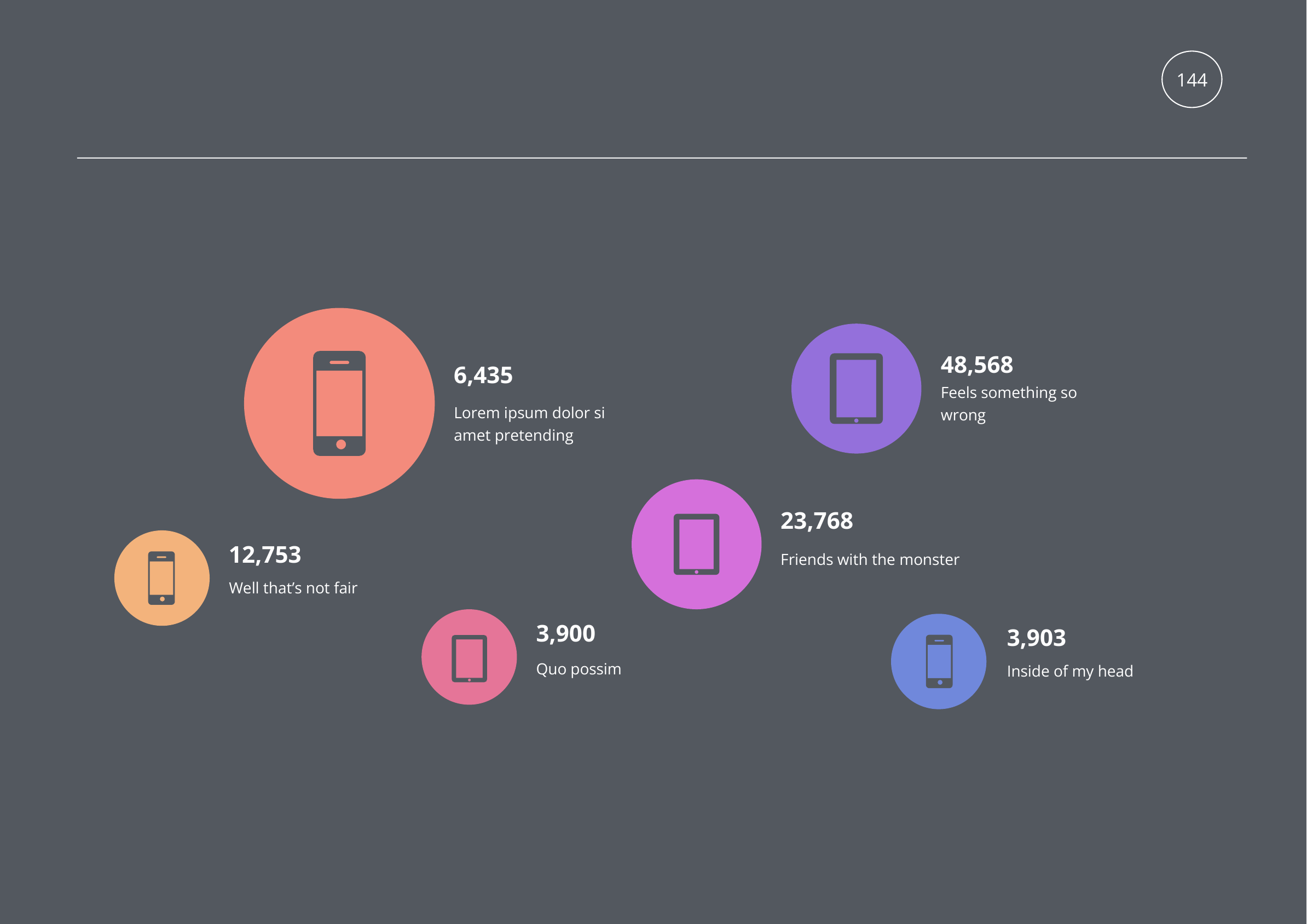

144

48,568
6,435

Feels something so wrong
Lorem ipsum dolor si amet pretending

23,768

12,753
Friends with the monster

Well that’s not fair

3,900

3,903

Quo possim
Inside of my head